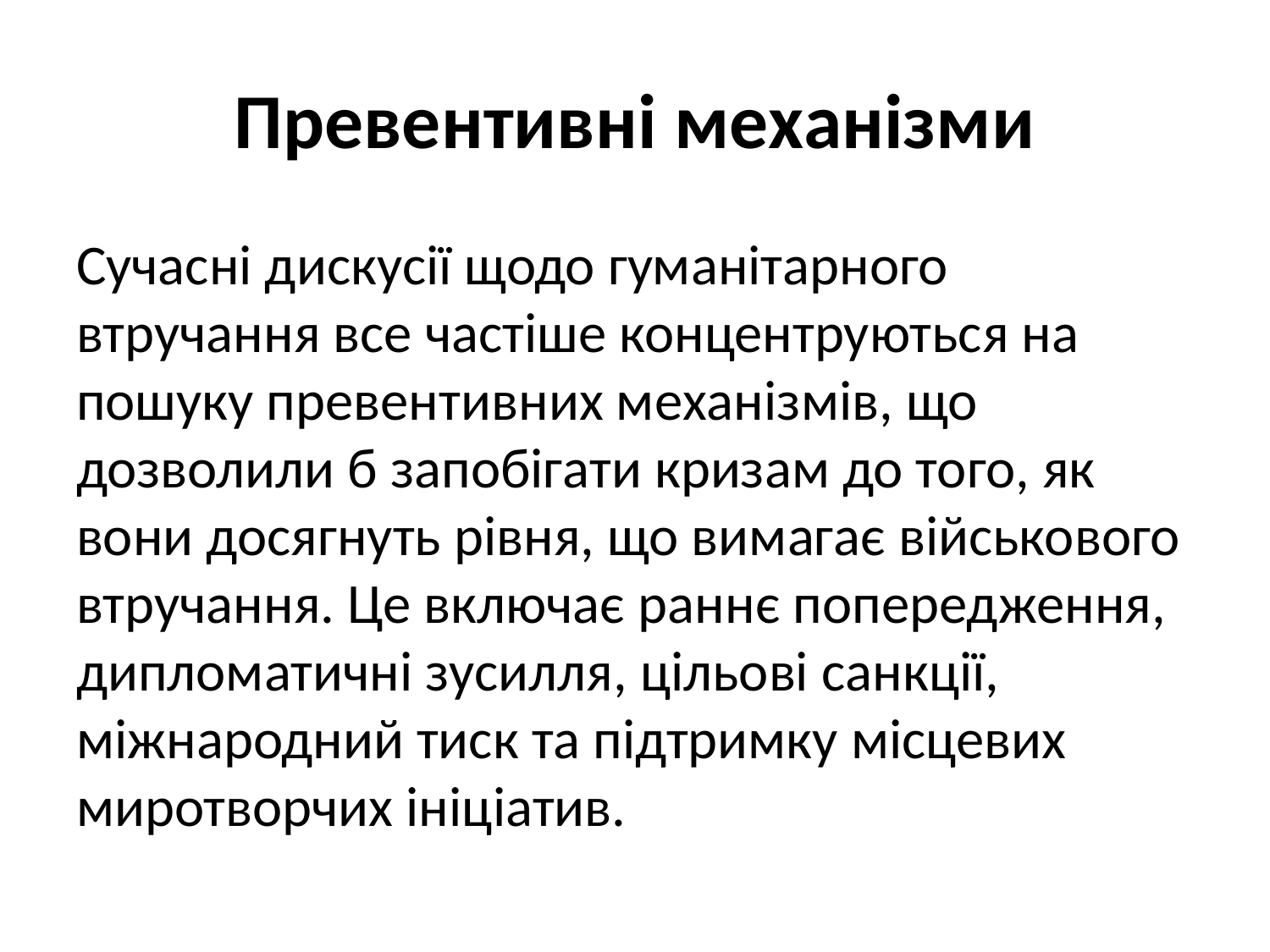

# Превентивні механізми
Сучасні дискусії щодо гуманітарного втручання все частіше концентруються на пошуку превентивних механізмів, що дозволили б запобігати кризам до того, як вони досягнуть рівня, що вимагає військового втручання. Це включає раннє попередження, дипломатичні зусилля, цільові санкції, міжнародний тиск та підтримку місцевих миротворчих ініціатив.